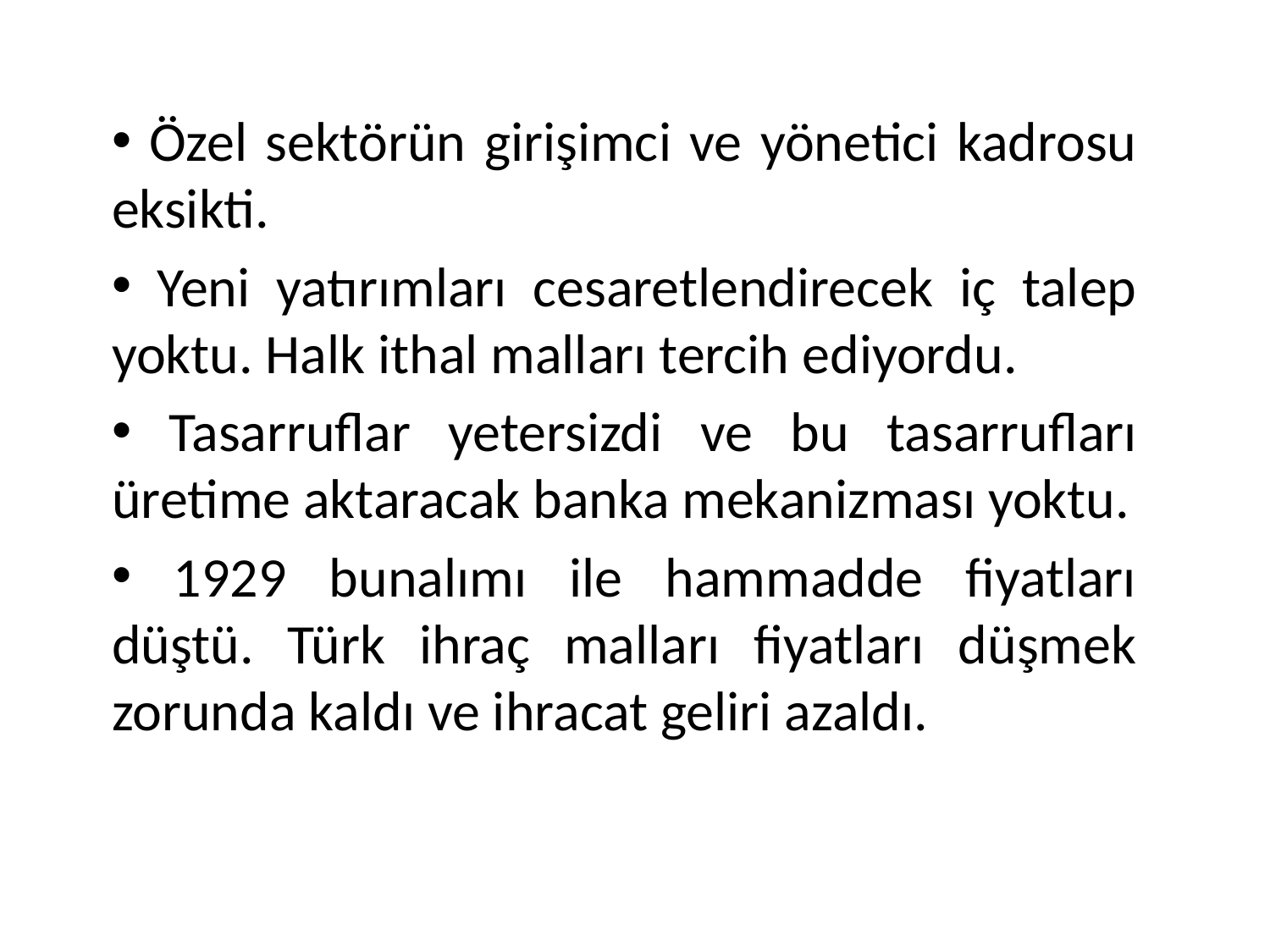

Özel sektörün girişimci ve yönetici kadrosu eksikti.
 Yeni yatırımları cesaretlendirecek iç talep yoktu. Halk ithal malları tercih ediyordu.
 Tasarruflar yetersizdi ve bu tasarrufları üretime aktaracak banka mekanizması yoktu.
 1929 bunalımı ile hammadde fiyatları düştü. Türk ihraç malları fiyatları düşmek zorunda kaldı ve ihracat geliri azaldı.